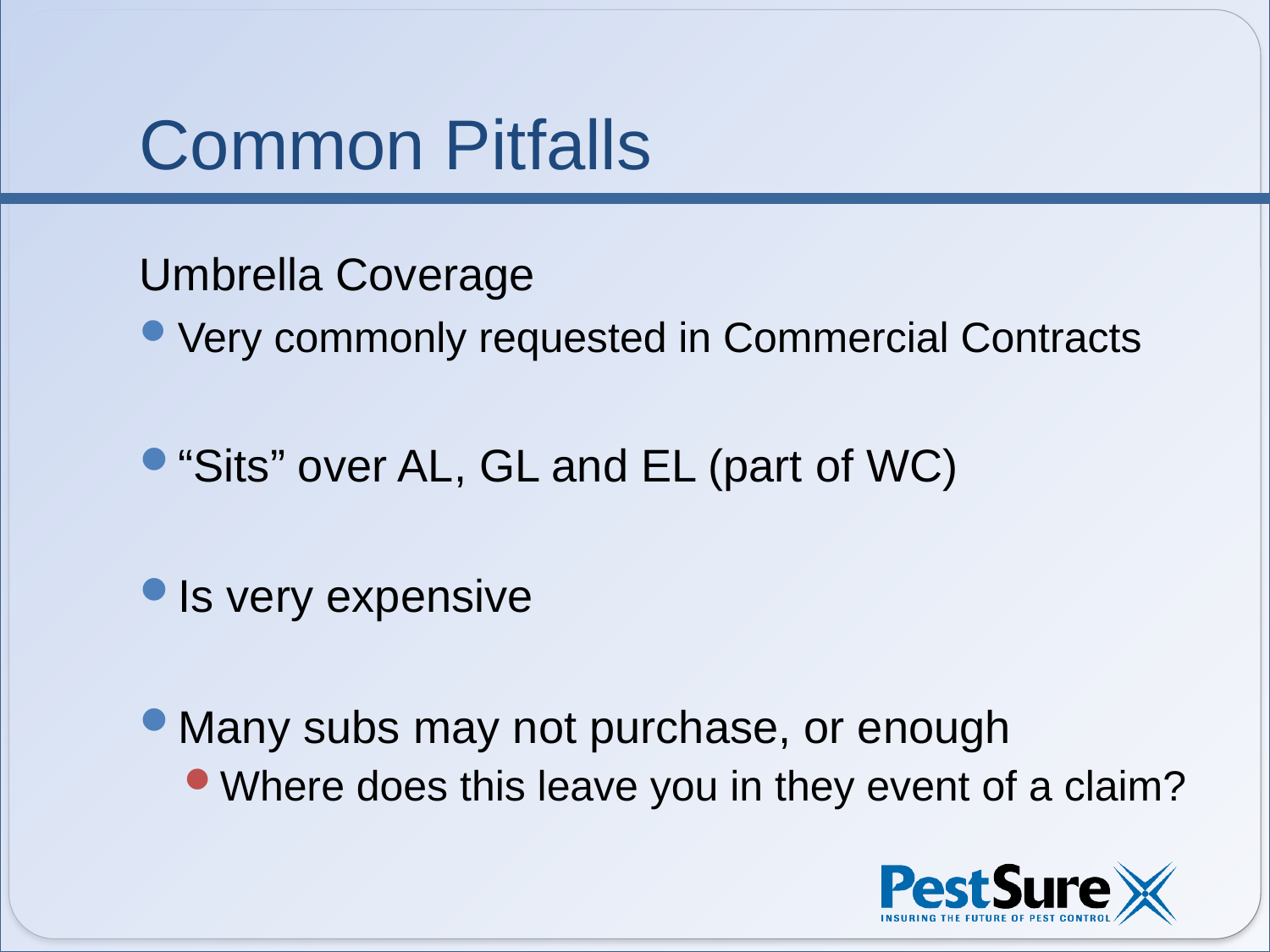

# Common Pitfalls
Umbrella Coverage
Very commonly requested in Commercial Contracts

“Sits” over AL, GL and EL (part of WC)

Is very expensive

Many subs may not purchase, or enough
Where does this leave you in they event of a claim?